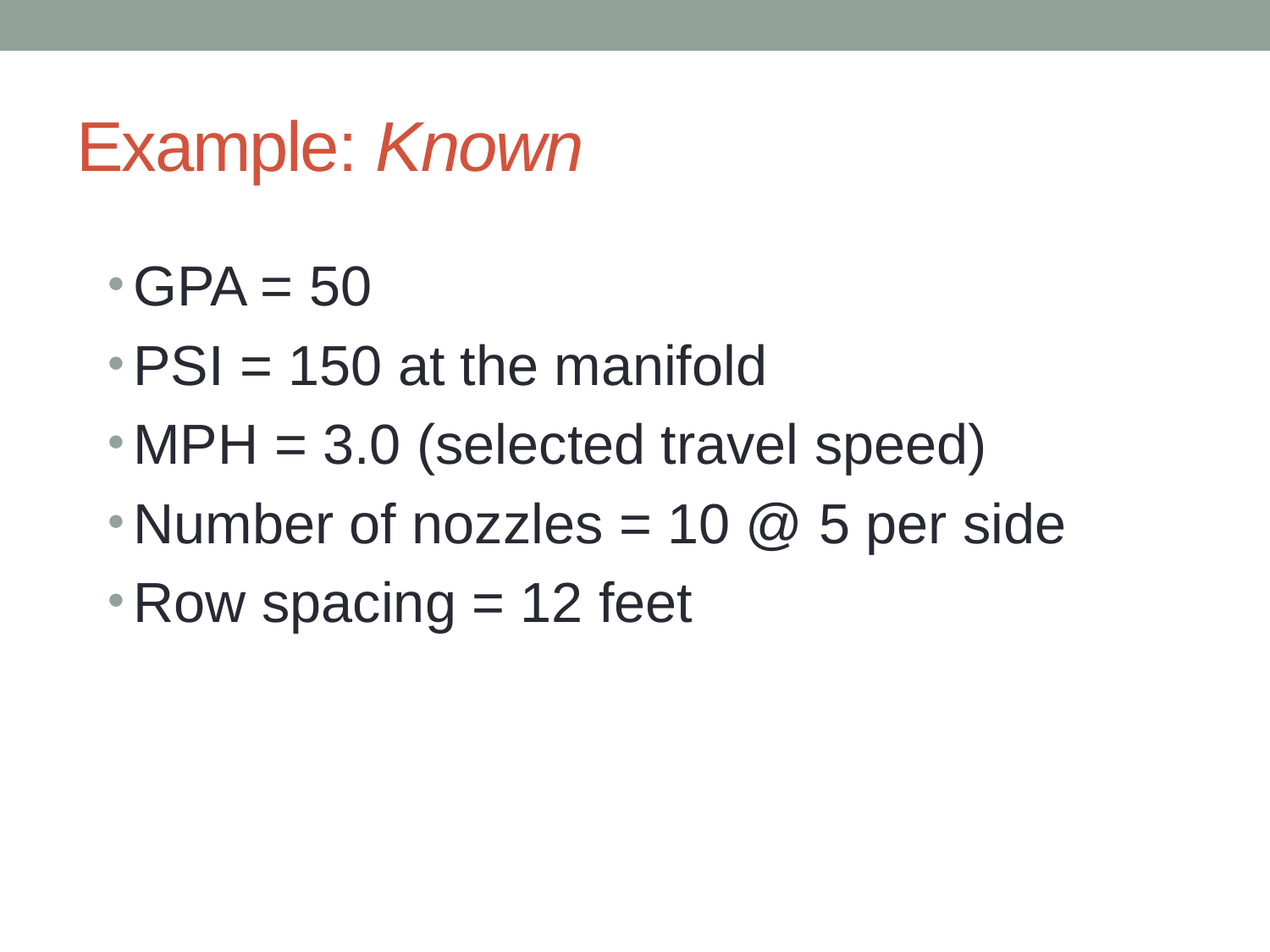

# Example: Known
GPA = 50
PSI = 150 at the manifold
MPH = 3.0 (selected travel speed)
Number of nozzles = 10 @ 5 per side
Row spacing = 12 feet